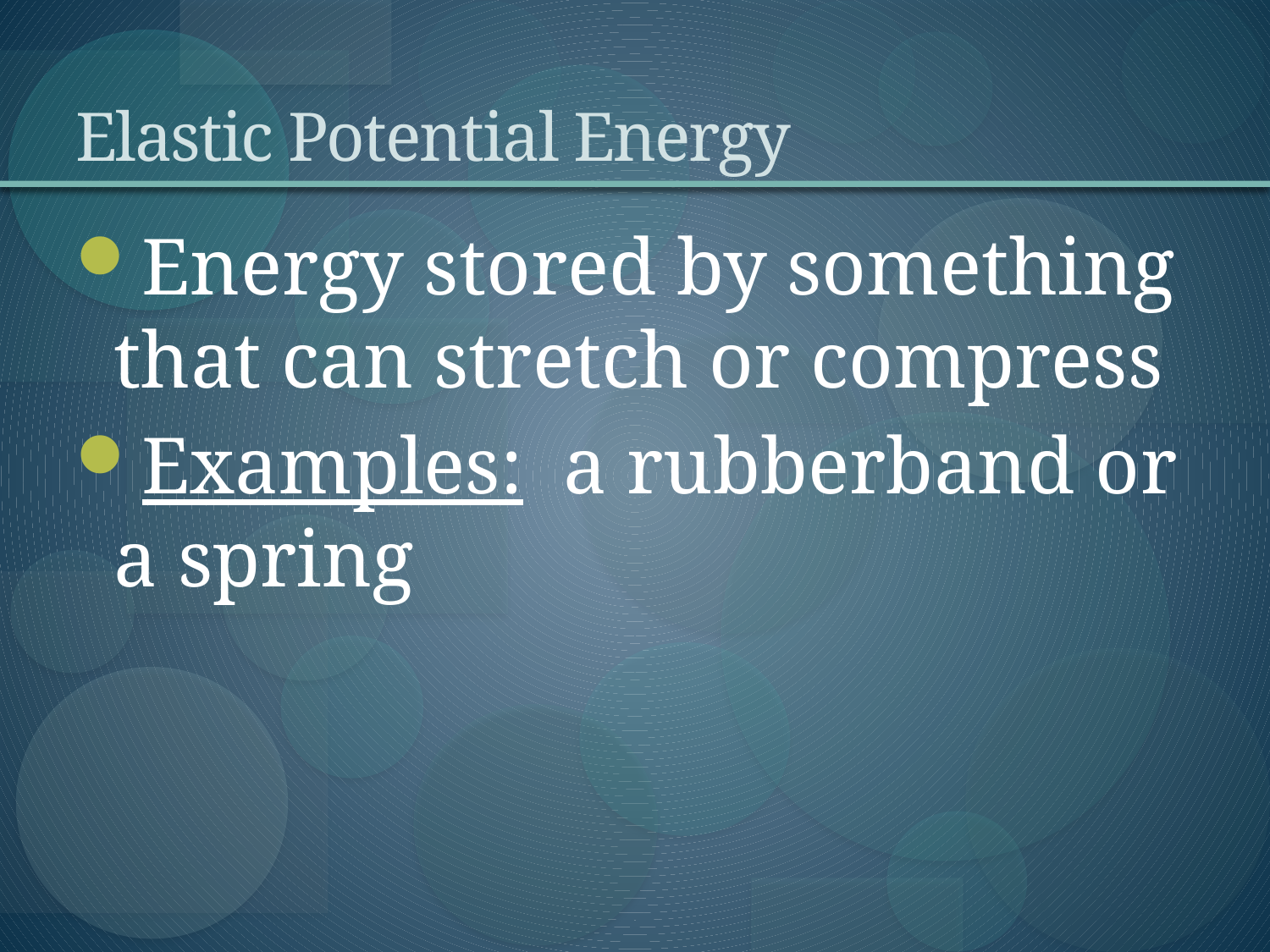

# Elastic Potential Energy
Energy stored by something that can stretch or compress
Examples:  a rubberband or a spring